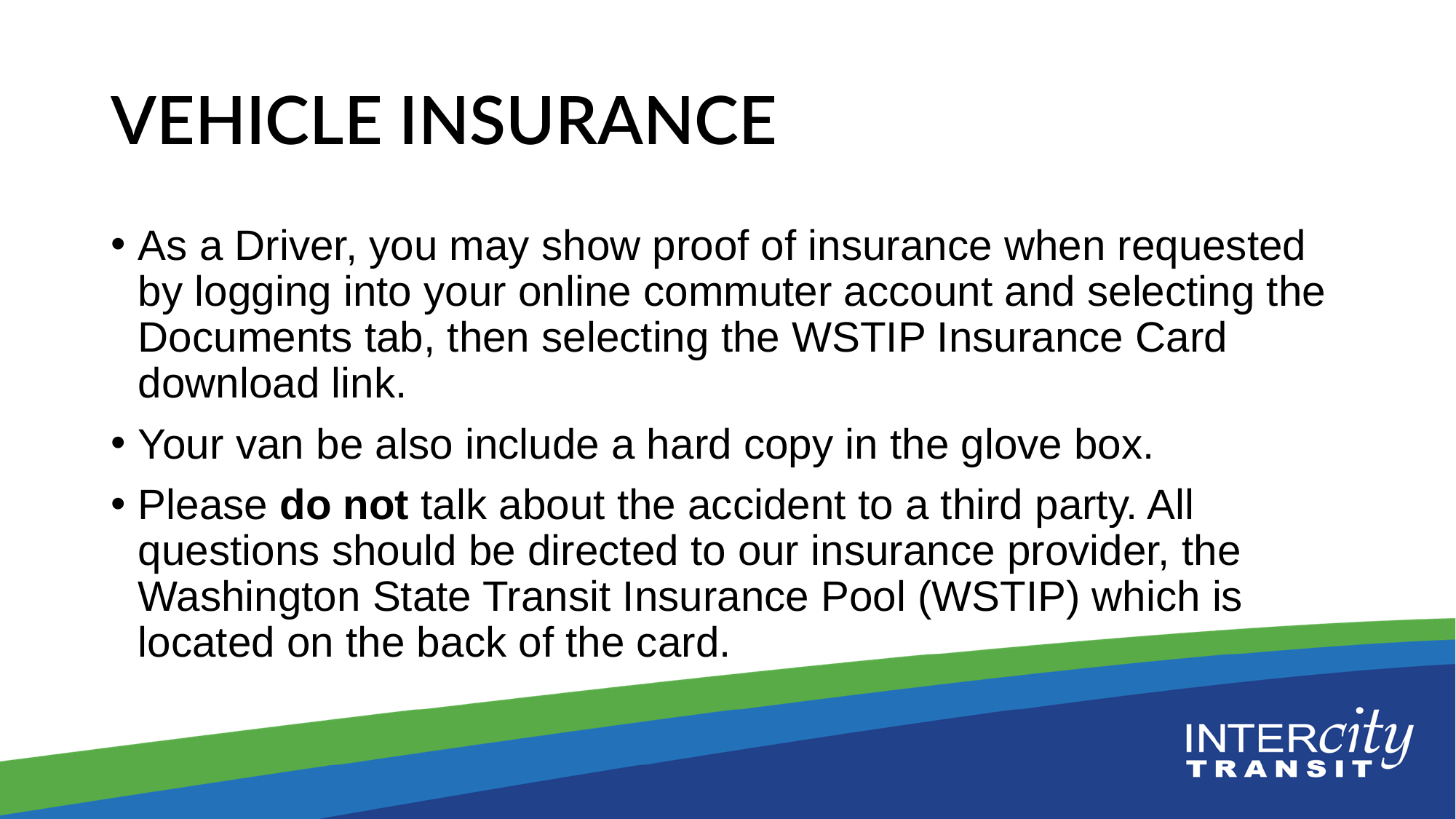

# Vehicle insurance
As a Driver, you may show proof of insurance when requested by logging into your online commuter account and selecting the Documents tab, then selecting the WSTIP Insurance Card download link.
Your van be also include a hard copy in the glove box.
Please do not talk about the accident to a third party. All questions should be directed to our insurance provider, the Washington State Transit Insurance Pool (WSTIP) which is located on the back of the card.